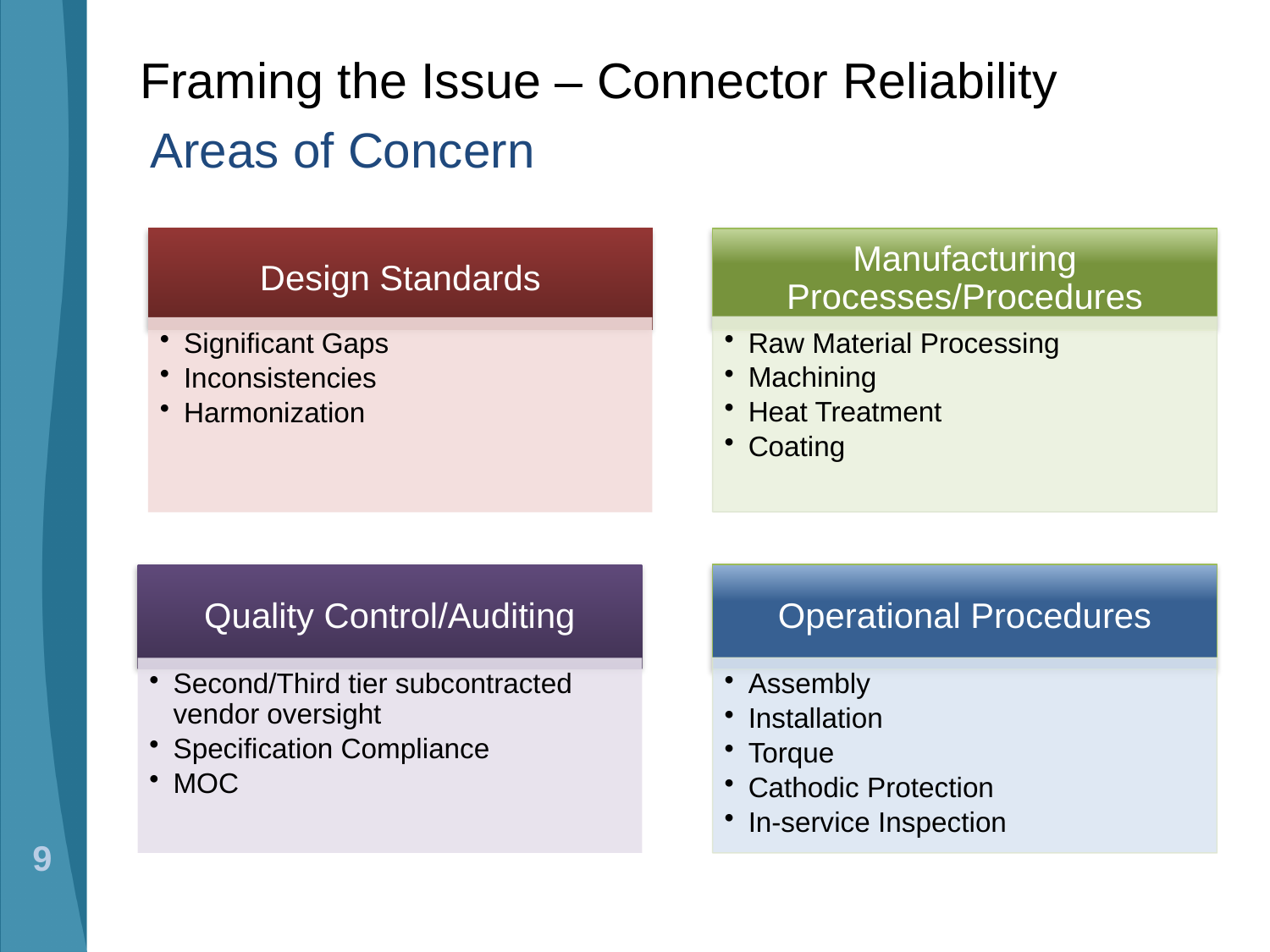

# Framing the Issue – Connector Reliability
Areas of Concern
Design Standards
Significant Gaps
Inconsistencies
Harmonization
Manufacturing Processes/Procedures
Raw Material Processing
Machining
Heat Treatment
Coating
Quality Control/Auditing
Second/Third tier subcontracted vendor oversight
Specification Compliance
MOC
Operational Procedures
Assembly
Installation
Torque
Cathodic Protection
In-service Inspection
9